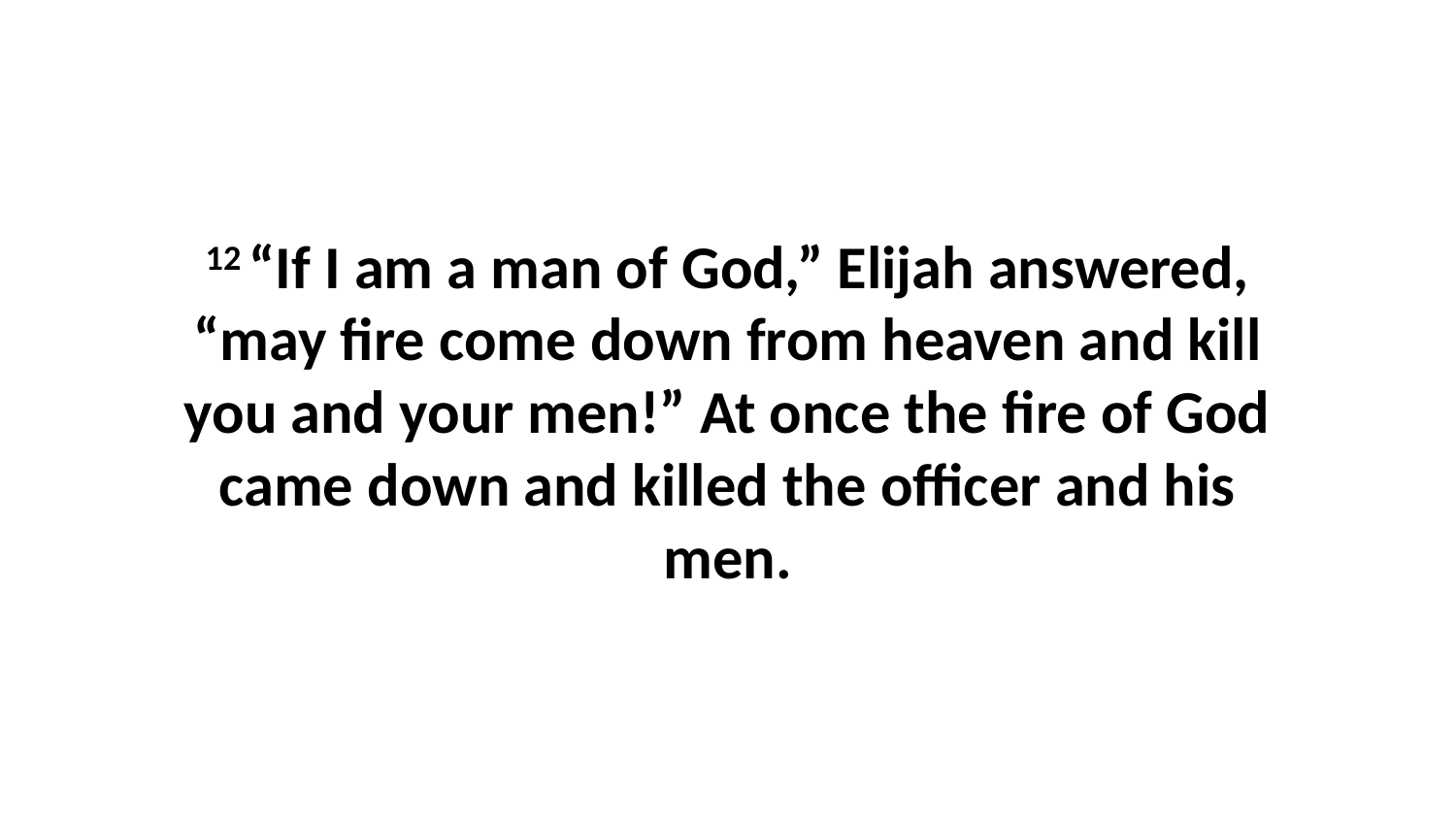

12 “If I am a man of God,” Elijah answered, “may fire come down from heaven and kill you and your men!” At once the fire of God came down and killed the officer and his men.